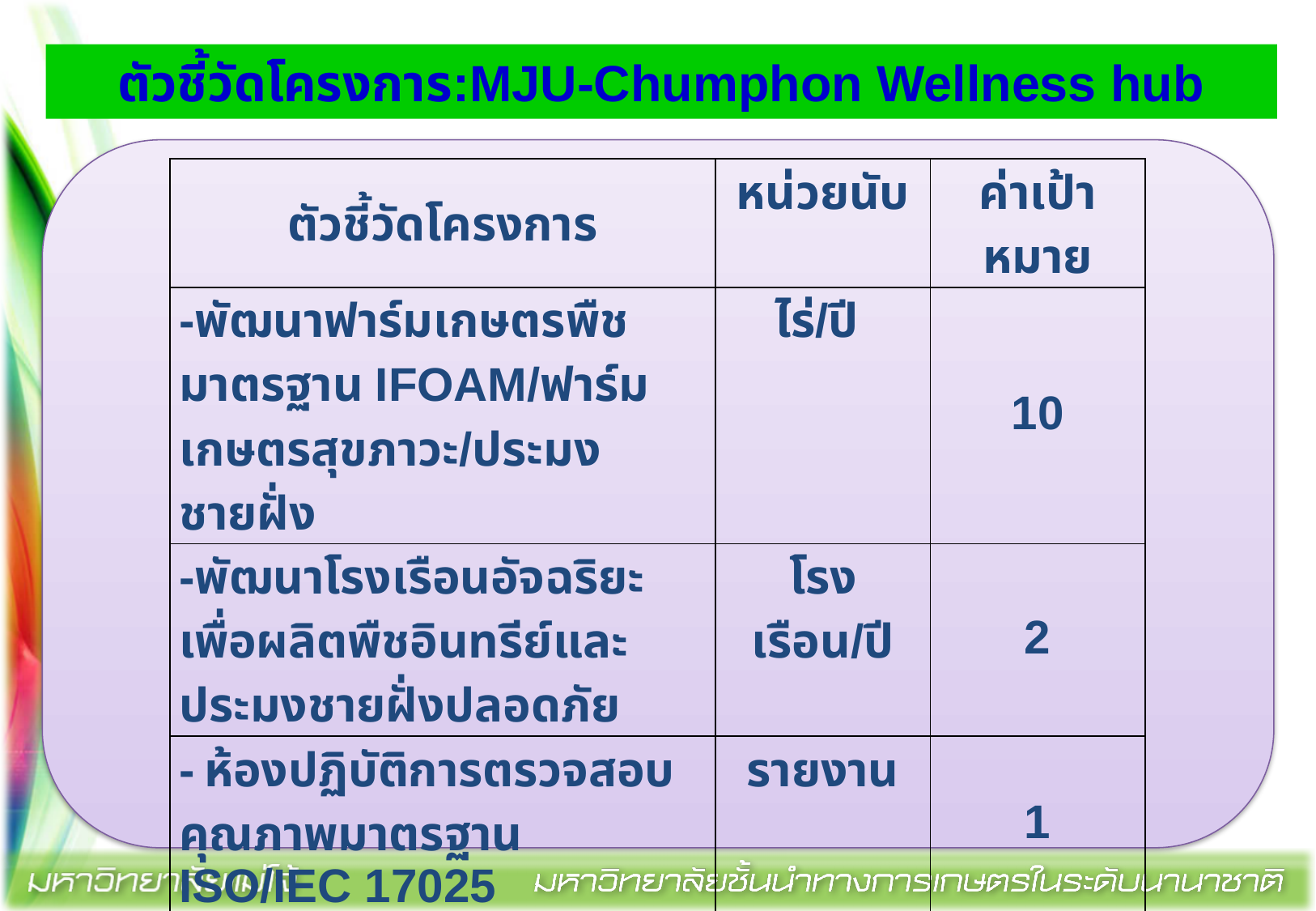

# ตัวชี้วัดโครงการ:MJU-Chumphon Wellness hub

| ตัวชี้วัดโครงการ | หน่วยนับ | ค่าเป้าหมาย |
| --- | --- | --- |
| -พัฒนาฟาร์มเกษตรพืชมาตรฐาน IFOAM/ฟาร์มเกษตรสุขภาวะ/ประมงชายฝั่ง | ไร่/ปี | 10 |
| -พัฒนาโรงเรือนอัจฉริยะเพื่อผลิตพืชอินทรีย์และประมงชายฝั่งปลอดภัย | โรงเรือน/ปี | 2 |
| - ห้องปฏิบัติการตรวจสอบคุณภาพมาตรฐาน ISO/IEC 17025 | รายงาน | 1 |
| - ผลิตภัณฑ์สุขภาพ อาหารปลอดภัย และสมุนไพรเพื่อสุขภาพ | ผลิตภัณฑ์ | 3 |
| -หลักสูตรระยะสั้นที่เกี่ยวข้อง Wellness hub | หลักสูตร/ปี | 1 |
| -เกิดศูนย์ Wellness Center และกิจกรรมสุขภาพครบวงจร | ศูนย์ | 1 |